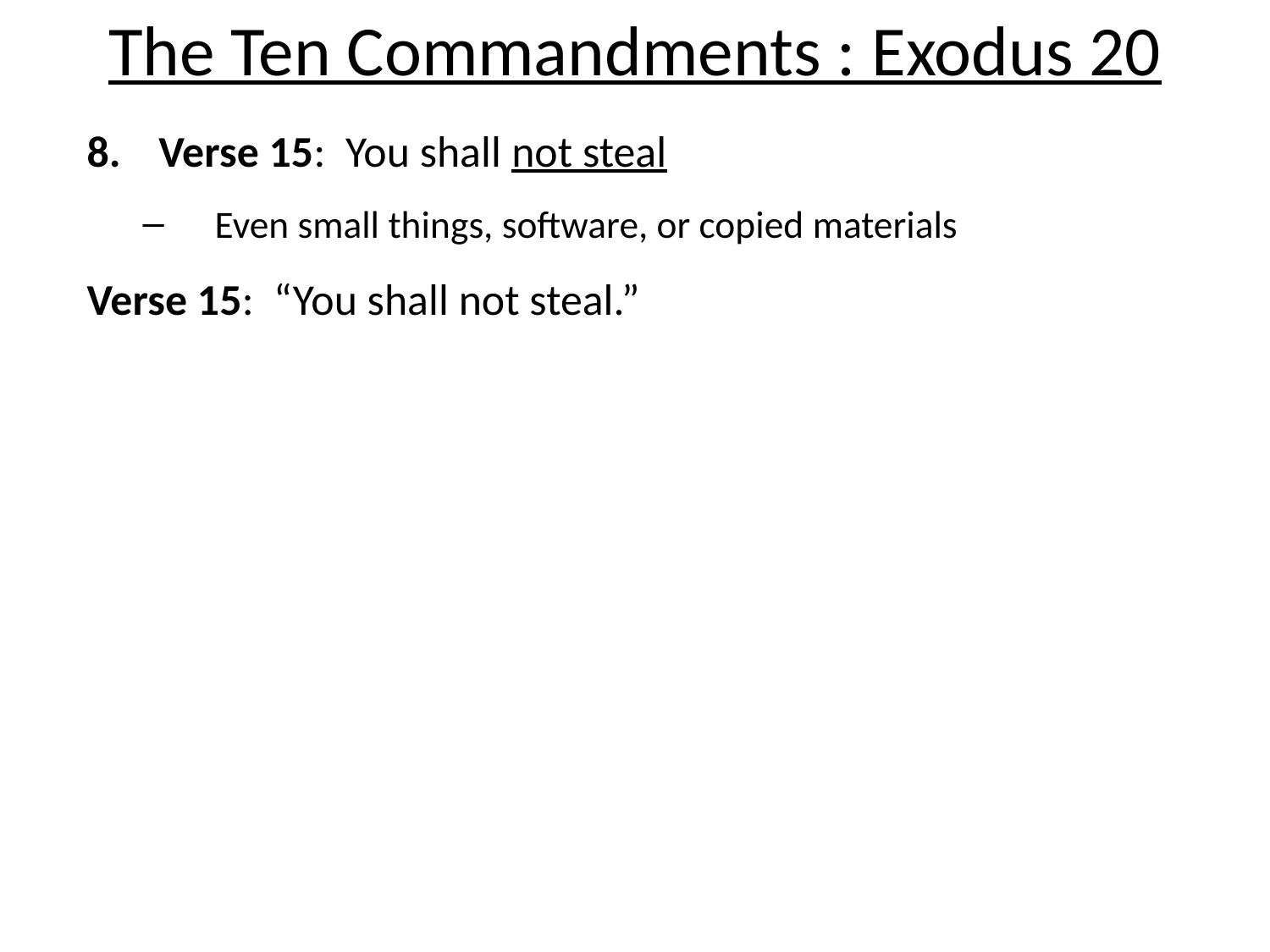

# The Ten Commandments : Exodus 20
Verse 15:  You shall not steal
Even small things, software, or copied materials
Verse 15:  “You shall not steal.”